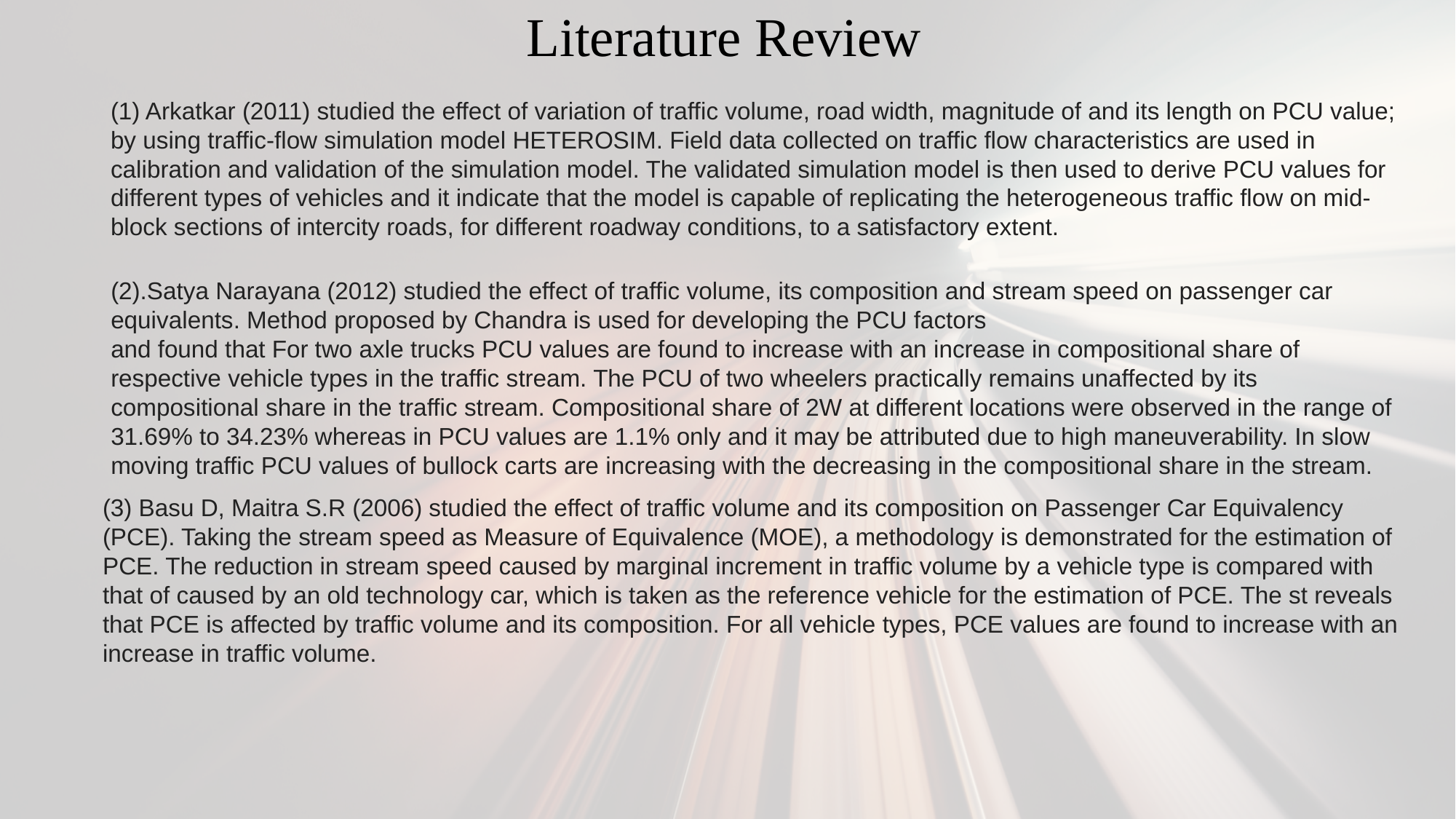

# Literature Review
(1) Arkatkar (2011) studied the effect of variation of traffic volume, road width, magnitude of and its length on PCU value; by using traffic-flow simulation model HETEROSIM. Field data collected on traffic flow characteristics are used in calibration and validation of the simulation model. The validated simulation model is then used to derive PCU values for different types of vehicles and it indicate that the model is capable of replicating the heterogeneous traffic flow on mid-block sections of intercity roads, for different roadway conditions, to a satisfactory extent.

(2).Satya Narayana (2012) studied the effect of traffic volume, its composition and stream speed on passenger car equivalents. Method proposed by Chandra is used for developing the PCU factors
and found that For two axle trucks PCU values are found to increase with an increase in compositional share of respective vehicle types in the traffic stream. The PCU of two wheelers practically remains unaffected by its compositional share in the traffic stream. Compositional share of 2W at different locations were observed in the range of 31.69% to 34.23% whereas in PCU values are 1.1% only and it may be attributed due to high maneuverability. In slow moving traffic PCU values of bullock carts are increasing with the decreasing in the compositional share in the stream.
(3) Basu D, Maitra S.R (2006) studied the effect of traffic volume and its composition on Passenger Car Equivalency (PCE). Taking the stream speed as Measure of Equivalence (MOE), a methodology is demonstrated for the estimation of PCE. The reduction in stream speed caused by marginal increment in traffic volume by a vehicle type is compared with that of caused by an old technology car, which is taken as the reference vehicle for the estimation of PCE. The st reveals that PCE is affected by traffic volume and its composition. For all vehicle types, PCE values are found to increase with an increase in traffic volume.